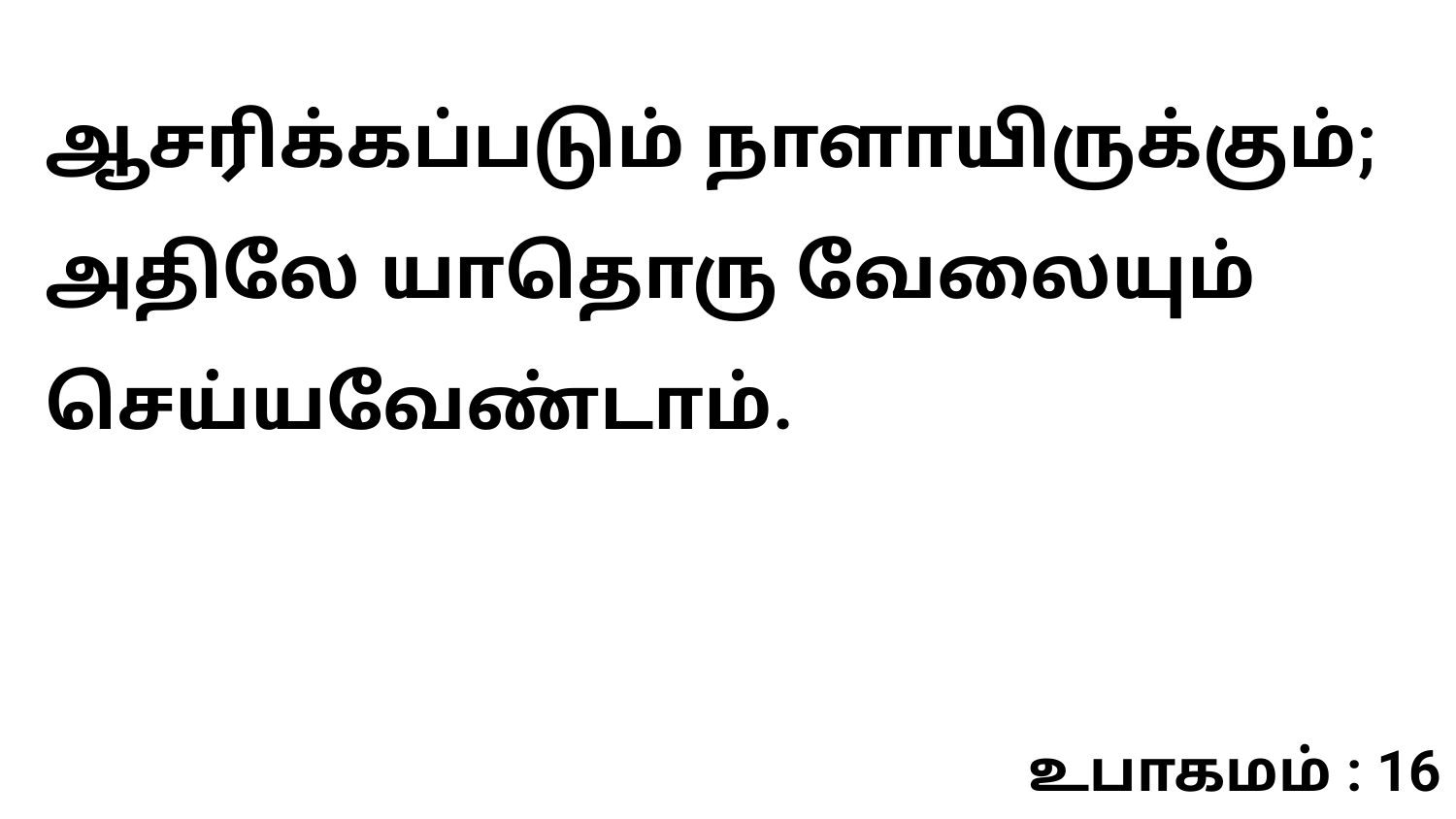

ஆசரிக்கப்படும் நாளாயிருக்கும்; அதிலே யாதொரு வேலையும் செய்யவேண்டாம்.
உபாகமம் : 16